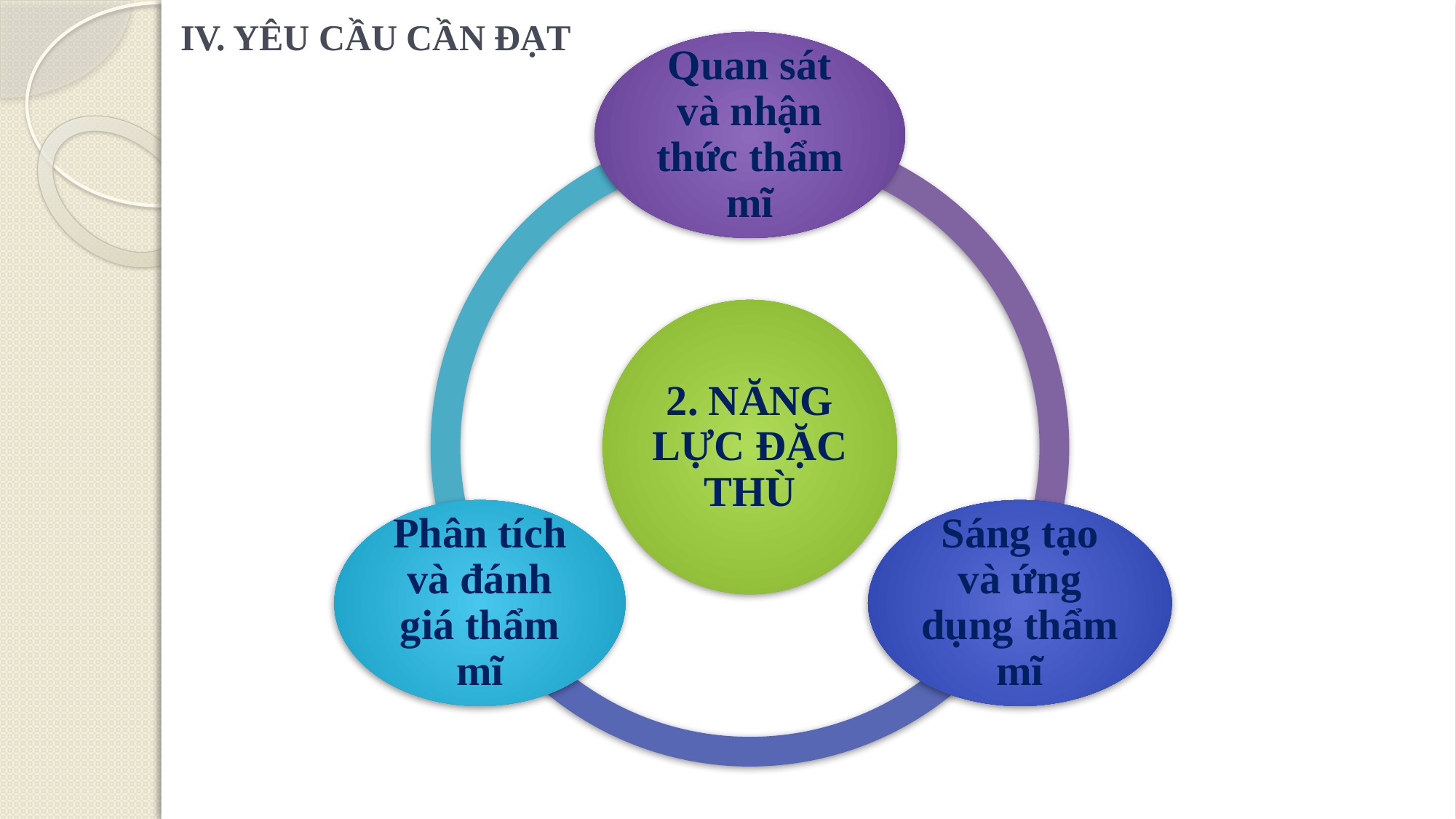

IV. YÊU CẦU CẦN ĐẠT
2. NĂNG LỰC ĐẶC THÙ
Quan sát và nhận thức thẩm mĩ
Sáng tạo và ứng dụng thẩm mĩ
Phân tích và đánh giá thẩm mĩ